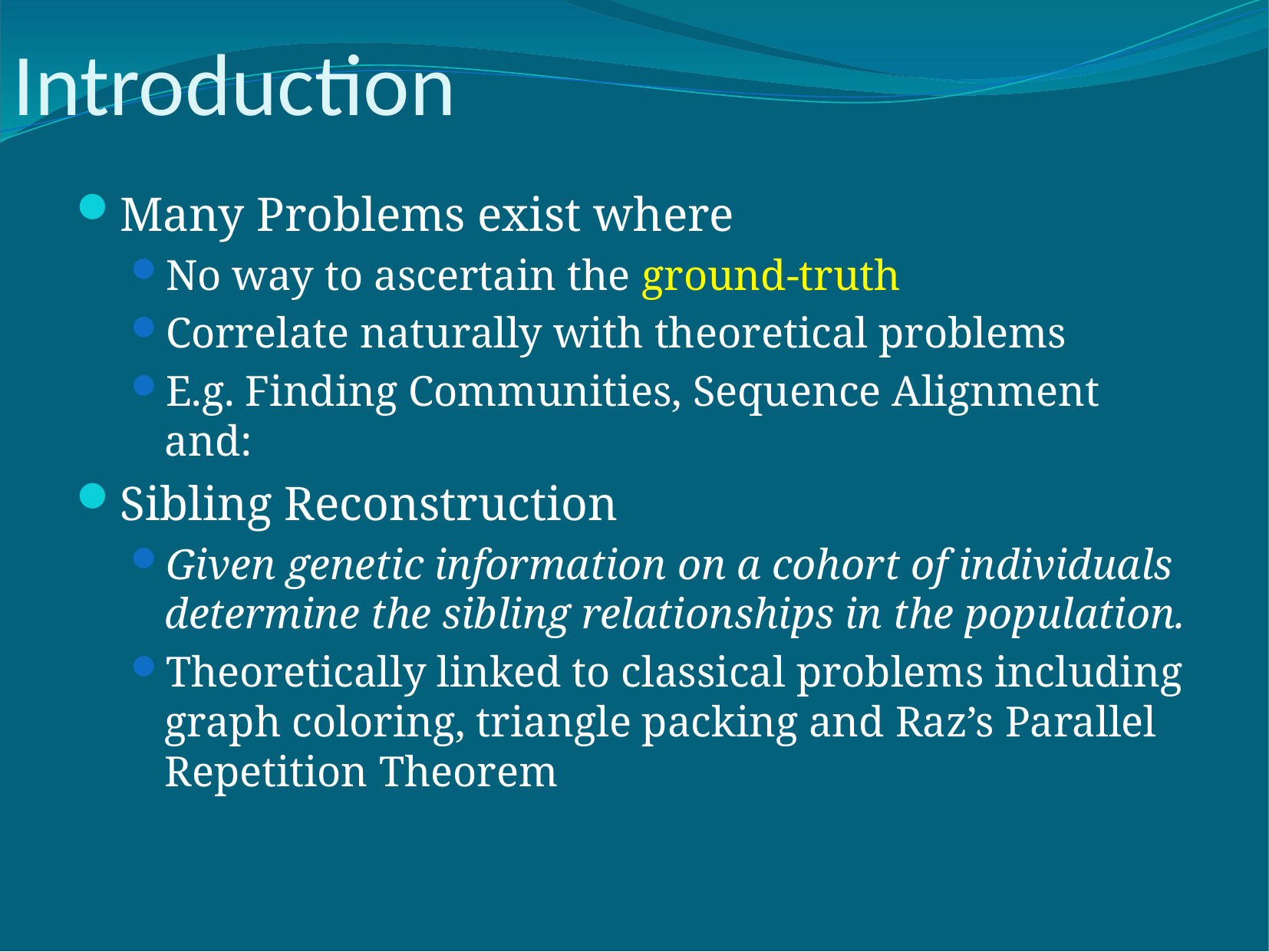

# Introduction
Many Problems exist where
No way to ascertain the ground-truth
Correlate naturally with theoretical problems
E.g. Finding Communities, Sequence Alignment and:
Sibling Reconstruction
Given genetic information on a cohort of individuals determine the sibling relationships in the population.
Theoretically linked to classical problems including graph coloring, triangle packing and Raz’s Parallel Repetition Theorem